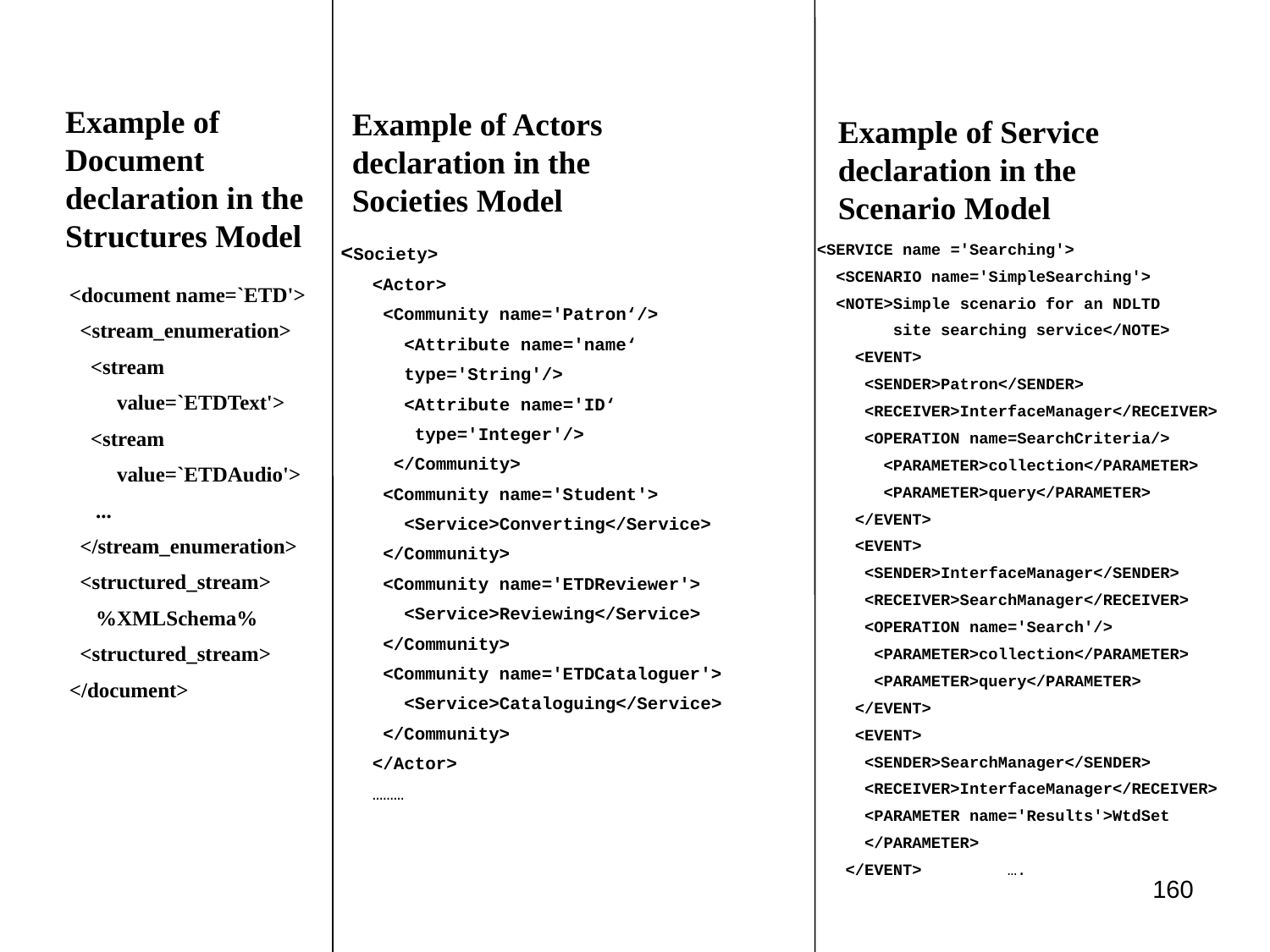

Example of
Document
declaration in the
Structures Model
Example of Actors
declaration in the
Societies Model
Example of Service
declaration in the
Scenario Model
<Society>
   <Actor>
    <Community name='Patron‘/>
      <Attribute name='name‘
      type='String'/>
      <Attribute name='ID‘
       type='Integer'/>
     </Community>
    <Community name='Student'>
      <Service>Converting</Service>
    </Community>
    <Community name='ETDReviewer'>
      <Service>Reviewing</Service>
    </Community>
    <Community name='ETDCataloguer'>
      <Service>Cataloguing</Service>
    </Community>
   </Actor>
   ………
<SERVICE name ='Searching'>
  <SCENARIO name='SimpleSearching'>
  <NOTE>Simple scenario for an NDLTD
        site searching service</NOTE>
    <EVENT>
     <SENDER>Patron</SENDER>
     <RECEIVER>InterfaceManager</RECEIVER>
     <OPERATION name=SearchCriteria/>
       <PARAMETER>collection</PARAMETER>
       <PARAMETER>query</PARAMETER>
    </EVENT>
    <EVENT>
     <SENDER>InterfaceManager</SENDER>
     <RECEIVER>SearchManager</RECEIVER>
     <OPERATION name='Search'/>
      <PARAMETER>collection</PARAMETER>
      <PARAMETER>query</PARAMETER>
    </EVENT>
    <EVENT>
     <SENDER>SearchManager</SENDER>
     <RECEIVER>InterfaceManager</RECEIVER>
     <PARAMETER name='Results'>WtdSet
     </PARAMETER>
   </EVENT>         ….
<document name=`ETD'>
  <stream_enumeration>
    <stream
         value=`ETDText'>
    <stream
         value=`ETDAudio'>
     ...
  </stream_enumeration>
  <structured_stream>
     %XMLSchema%
  <structured_stream>
</document>
160